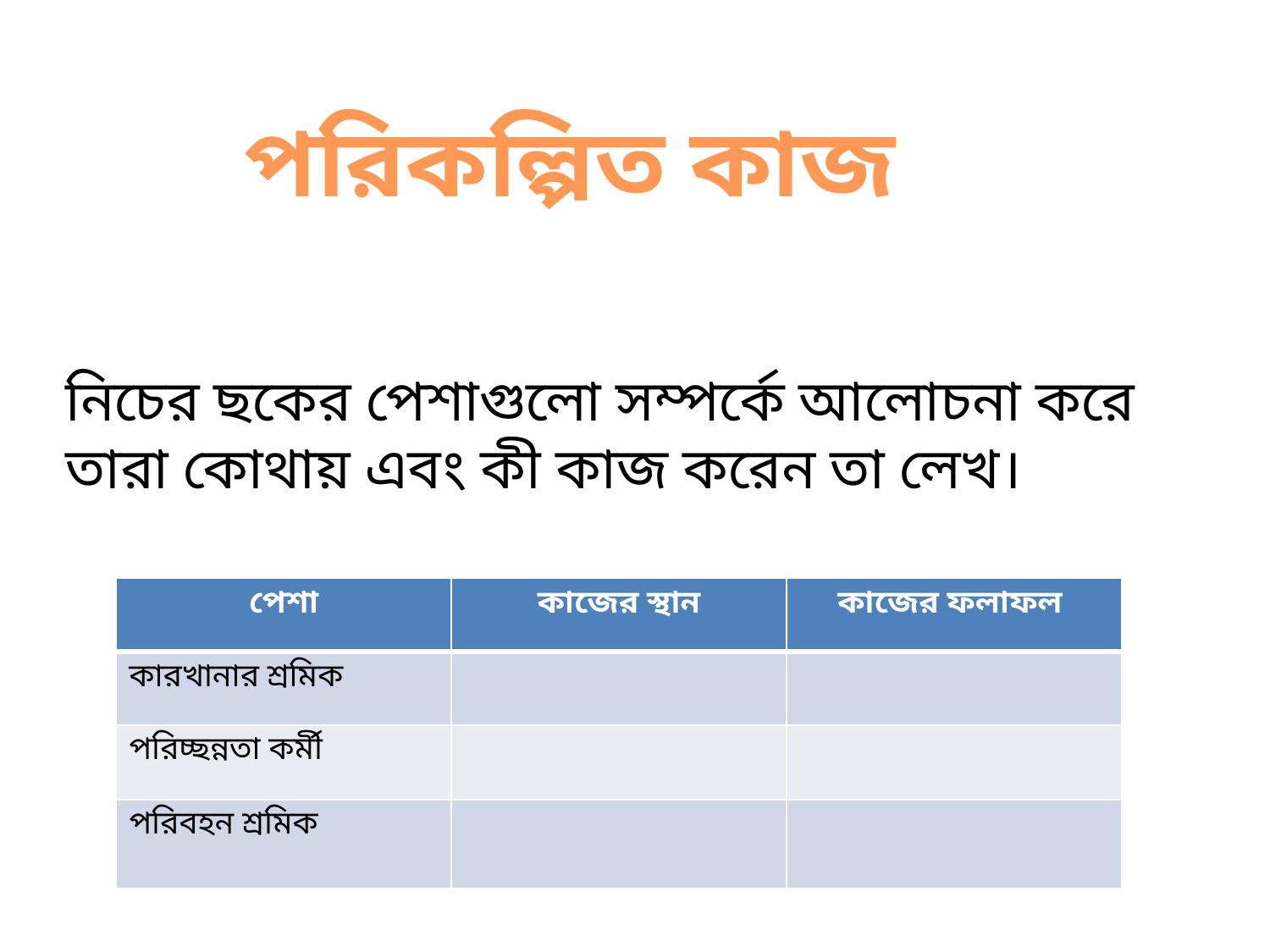

পরিকল্পিত কাজ
নিচের ছকের পেশাগুলো সম্পর্কে আলোচনা করে তারা কোথায় এবং কী কাজ করেন তা লেখ।
| পেশা | কাজের স্থান | কাজের ফলাফল |
| --- | --- | --- |
| কারখানার শ্রমিক |  |  |
| পরিচ্ছন্নতা কর্মী |  |  |
| পরিবহন শ্রমিক |  |  |